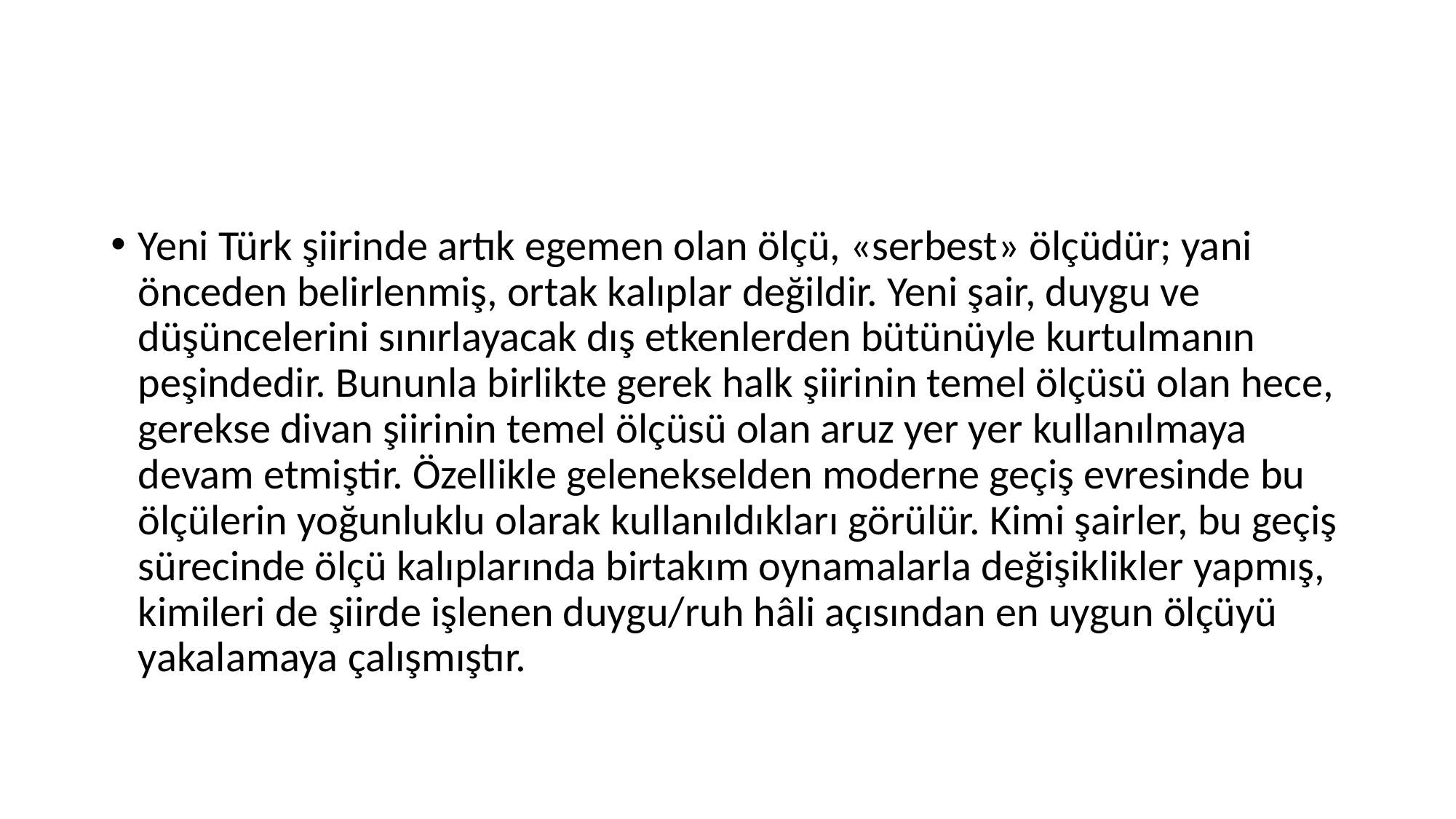

#
Yeni Türk şiirinde artık egemen olan ölçü, «serbest» ölçüdür; yani önceden belirlenmiş, ortak kalıplar değildir. Yeni şair, duygu ve düşüncelerini sınırlayacak dış etkenlerden bütünüyle kurtulmanın peşindedir. Bununla birlikte gerek halk şiirinin temel ölçüsü olan hece, gerekse divan şiirinin temel ölçüsü olan aruz yer yer kullanılmaya devam etmiştir. Özellikle gelenekselden moderne geçiş evresinde bu ölçülerin yoğunluklu olarak kullanıldıkları görülür. Kimi şairler, bu geçiş sürecinde ölçü kalıplarında birtakım oynamalarla değişiklikler yapmış, kimileri de şiirde işlenen duygu/ruh hâli açısından en uygun ölçüyü yakalamaya çalışmıştır.